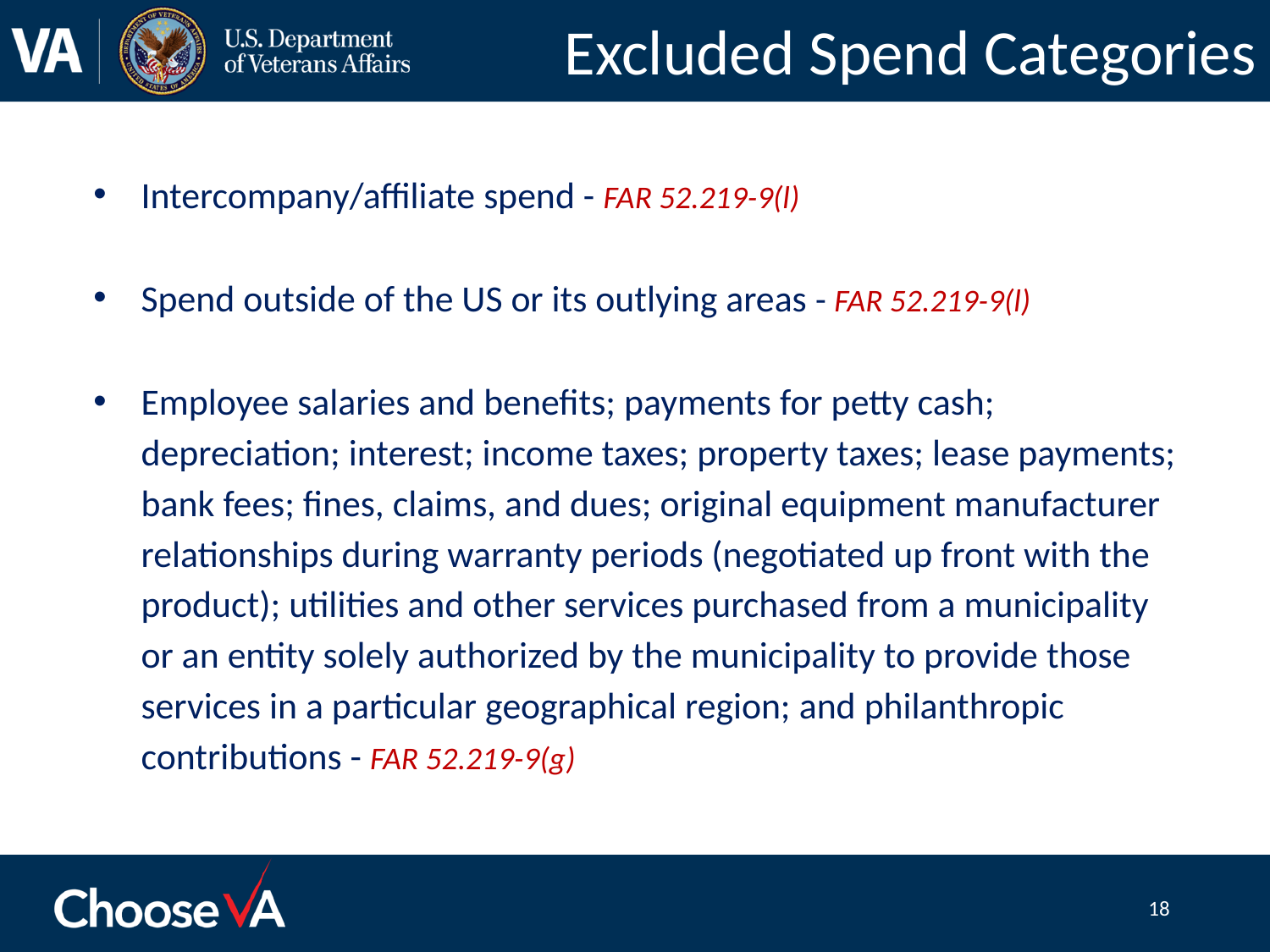

# Excluded Spend Categories
Intercompany/affiliate spend - FAR 52.219-9(l)
Spend outside of the US or its outlying areas - FAR 52.219-9(l)
Employee salaries and benefits; payments for petty cash; depreciation; interest; income taxes; property taxes; lease payments; bank fees; fines, claims, and dues; original equipment manufacturer relationships during warranty periods (negotiated up front with the product); utilities and other services purchased from a municipality or an entity solely authorized by the municipality to provide those services in a particular geographical region; and philanthropic contributions - FAR 52.219-9(g)
18